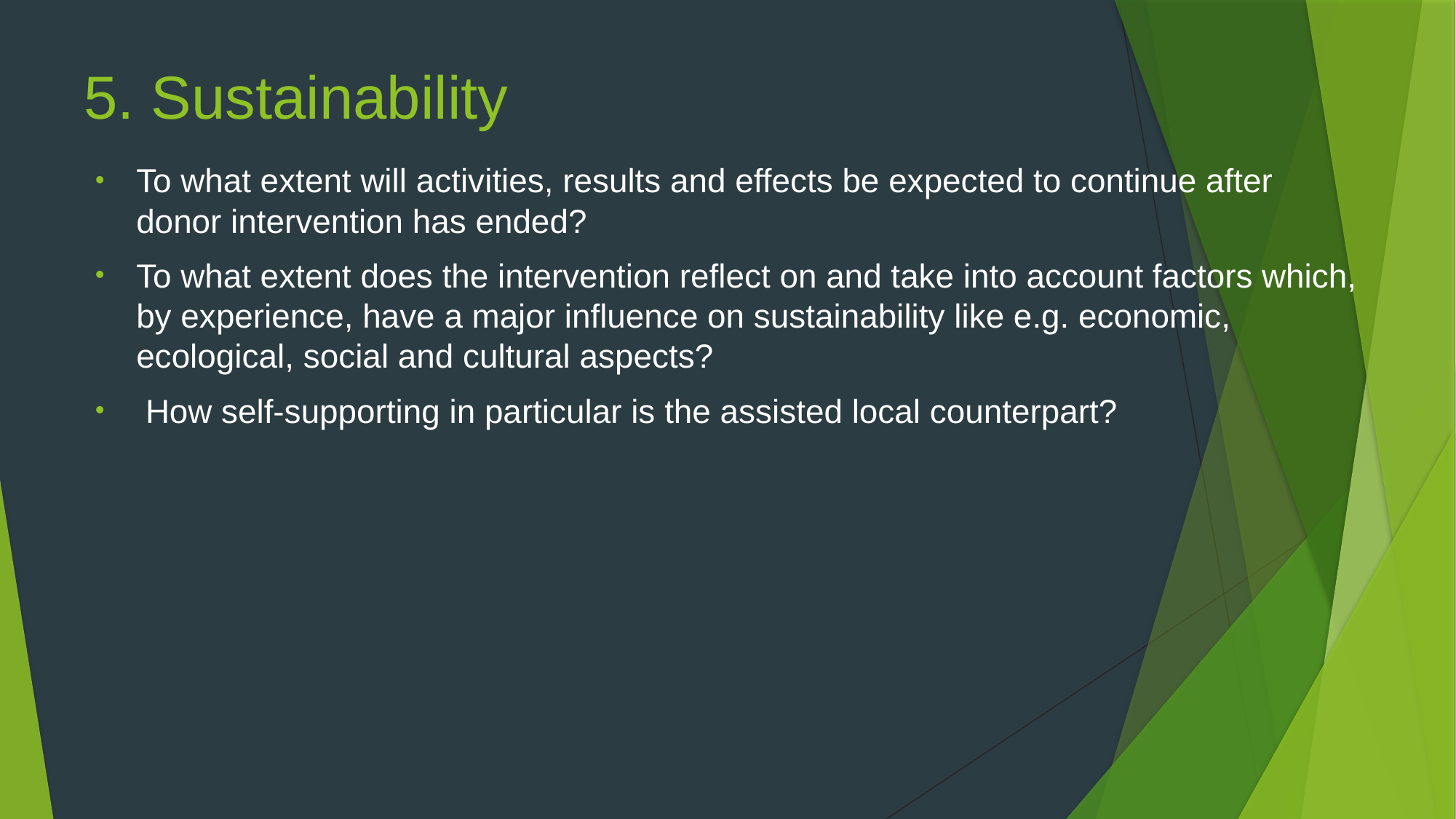

# 5. Sustainability
To what extent will activities, results and effects be expected to continue after donor intervention has ended?
To what extent does the intervention reflect on and take into account factors which, by experience, have a major influence on sustainability like e.g. economic, ecological, social and cultural aspects?
 How self-supporting in particular is the assisted local counterpart?